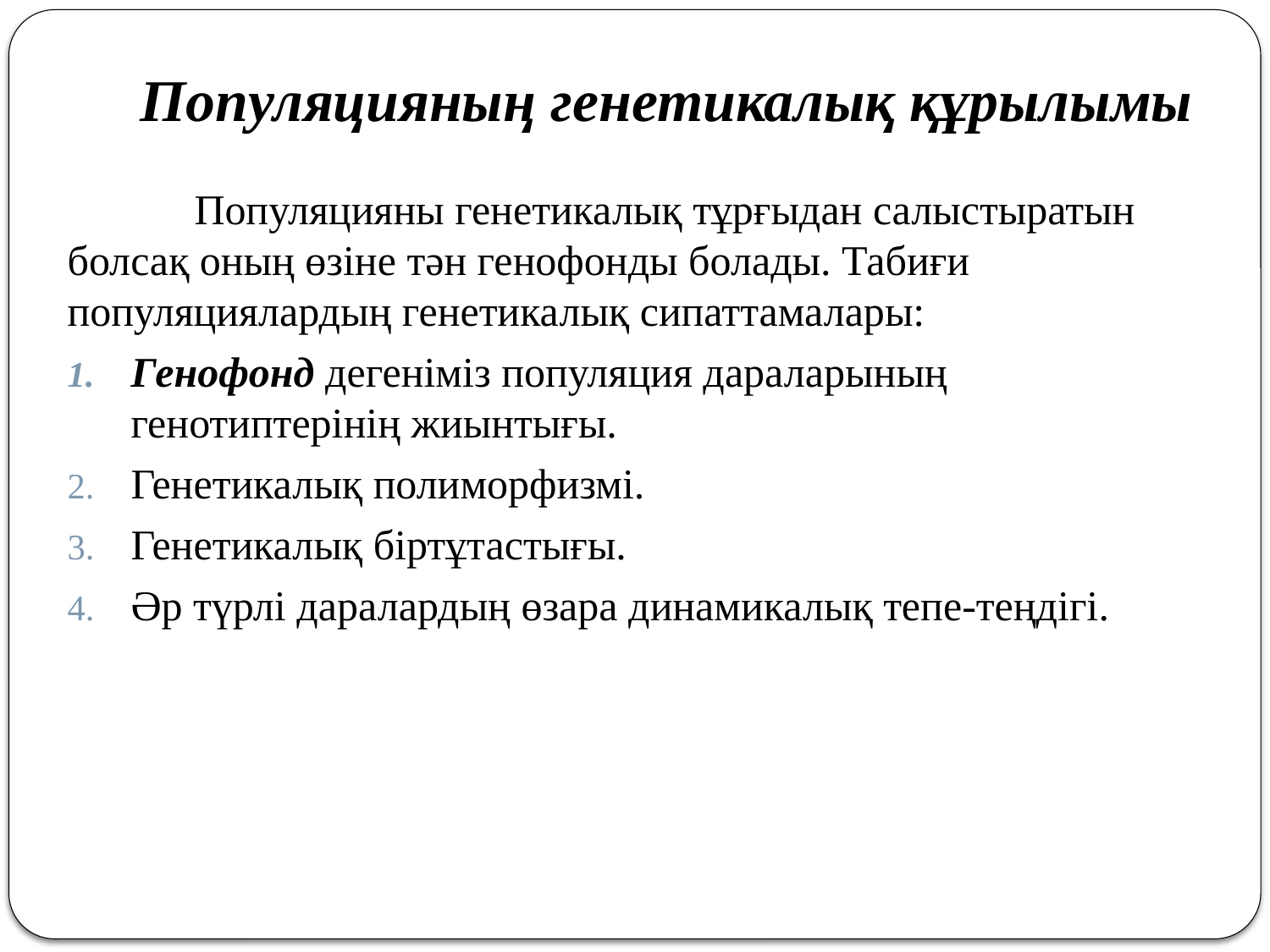

# Популяцияның генетикалық құрылымы
	Популяцияны генетикалық тұрғыдан салыстыратын болсақ оның өзіне тән генофонды болады. Табиғи популяциялардың генетикалық сипаттамалары:
Генофонд дегеніміз популяция дараларының генотиптерінің жиынтығы.
Генетикалық полиморфизмі.
Генетикалық біртұтастығы.
Әр түрлі даралардың өзара динамикалық тепе-теңдігі.